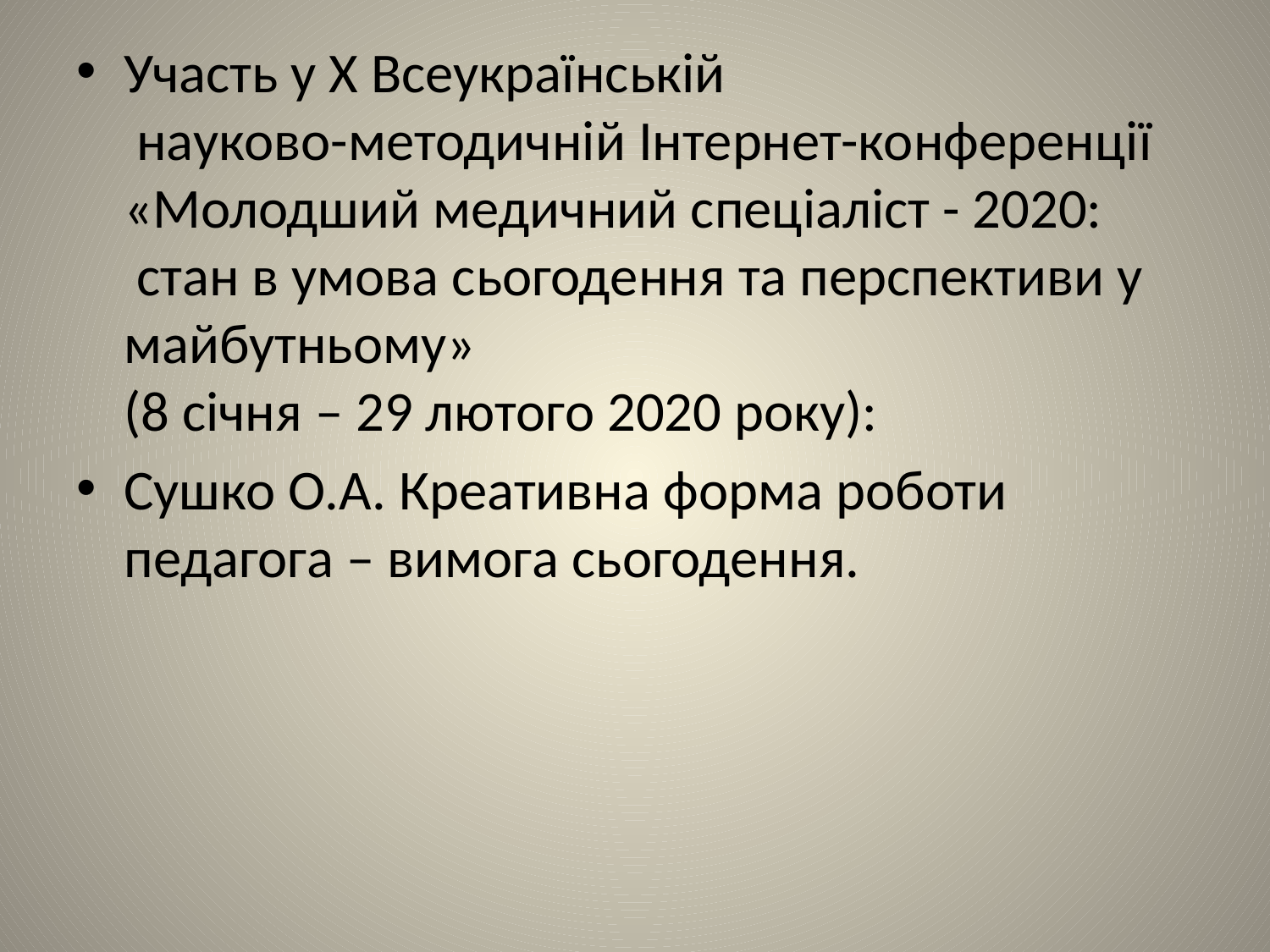

Участь у Х Всеукраїнській
 науково-методичній Інтернет-конференції «Молодший медичний спеціаліст - 2020:
 стан в умова сьогодення та перспективи у майбутньому»
(8 січня – 29 лютого 2020 року):
Сушко О.А. Креативна форма роботи педагога – вимога сьогодення.

#